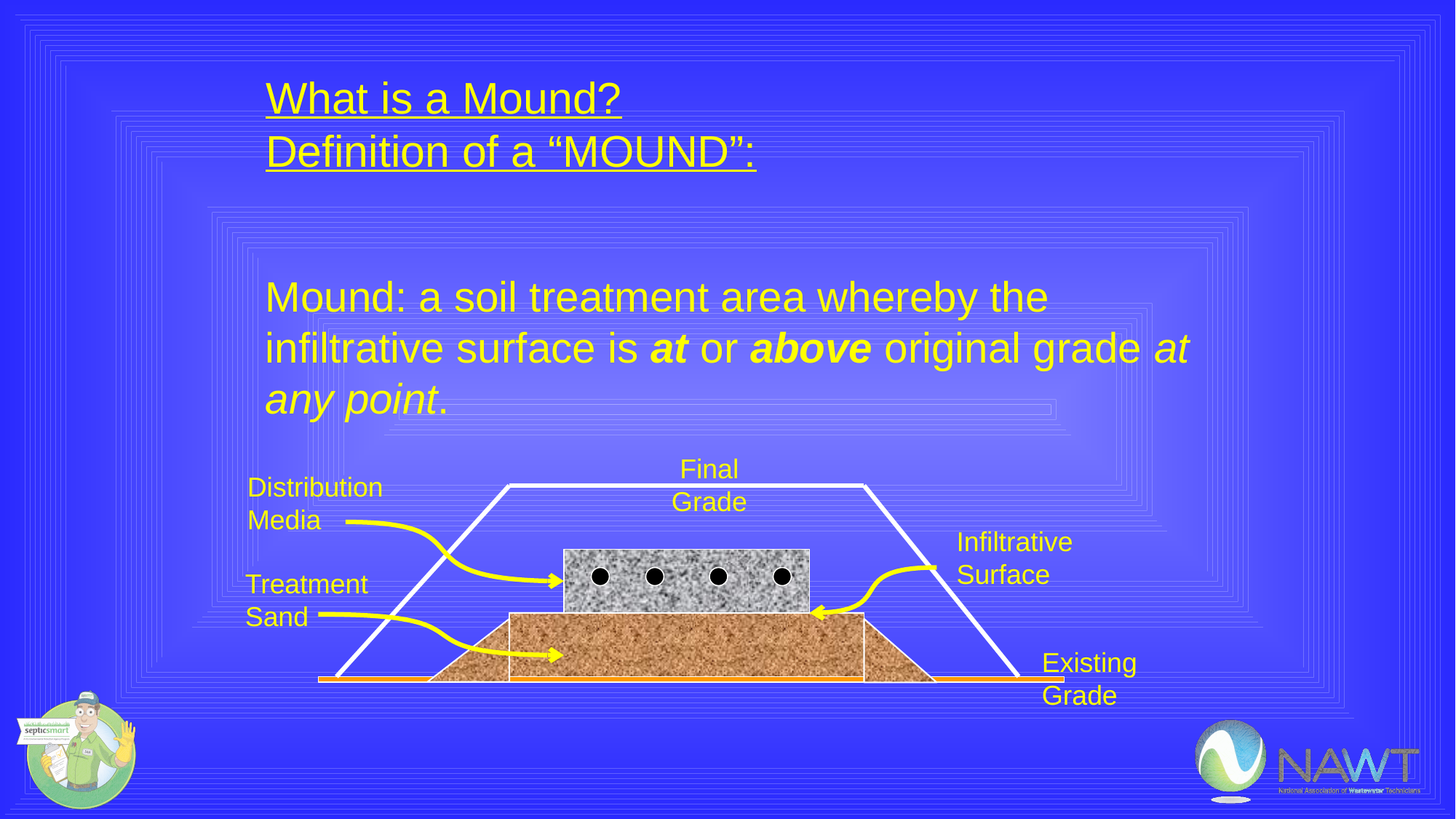

# What is a Mound? Definition of a “MOUND”:
Mound: a soil treatment area whereby the infiltrative surface is at or above original grade at any point.
Final Grade
Distribution Media

Infiltrative Surface
Treatment Sand

Existing Grade